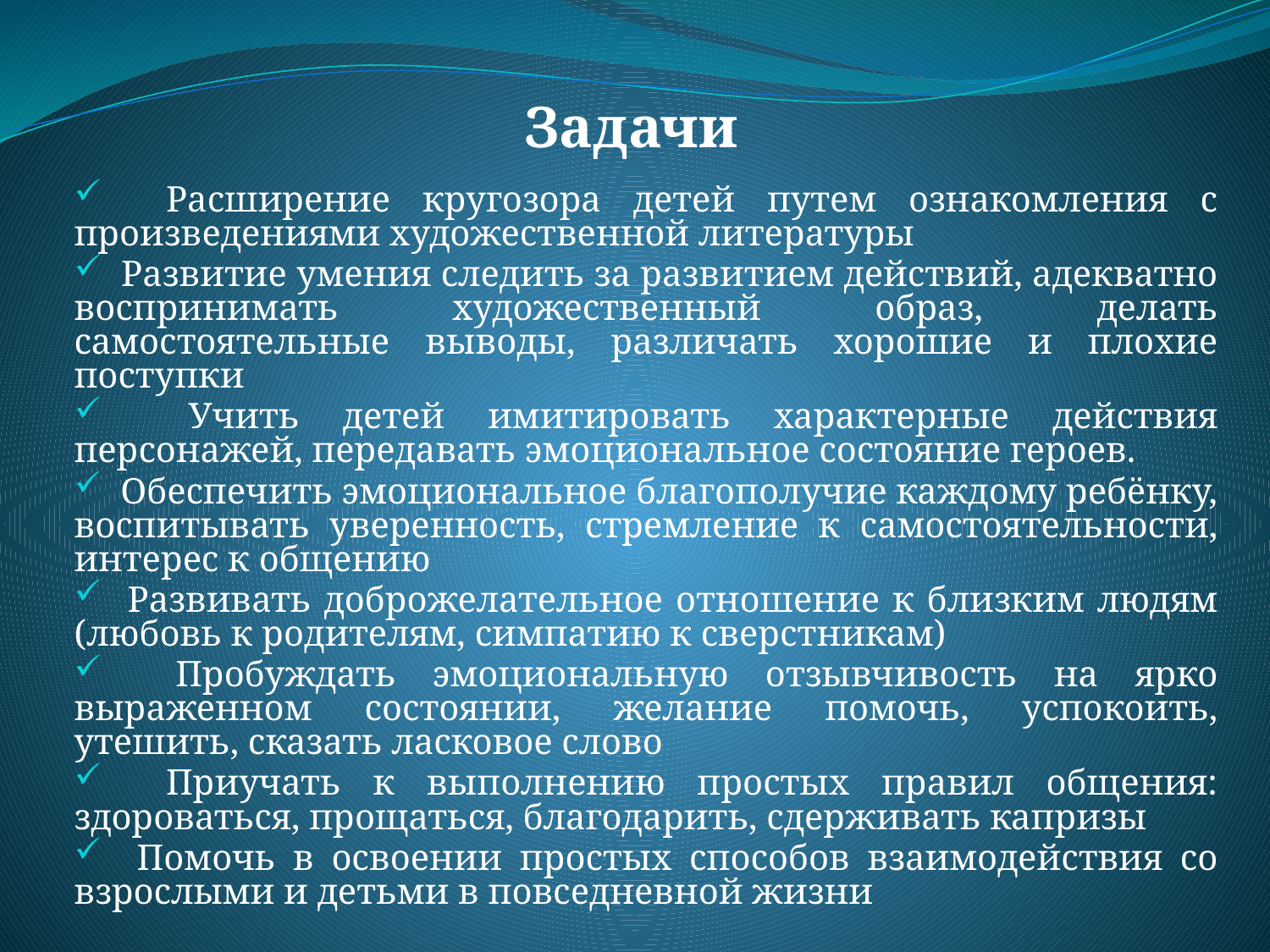

# Задачи
  Расширение кругозора детей путем ознакомления с произведениями художественной литературы
  Развитие умения следить за развитием действий, адекватно воспринимать художественный образ, делать самостоятельные выводы, различать хорошие и плохие поступки
  Учить детей имитировать характерные действия персонажей, передавать эмоциональное состояние героев.
  Обеспечить эмоциональное благополучие каждому ребёнку, воспитывать уверенность, стремление к самостоятельности, интерес к общению
  Развивать доброжелательное отношение к близким людям (любовь к родителям, симпатию к сверстникам)
  Пробуждать эмоциональную отзывчивость на ярко выраженном состоянии, желание помочь, успокоить, утешить, сказать ласковое слово
  Приучать к выполнению простых правил общения: здороваться, прощаться, благодарить, сдерживать капризы
  Помочь в освоении простых способов взаимодействия со взрослыми и детьми в повседневной жизни